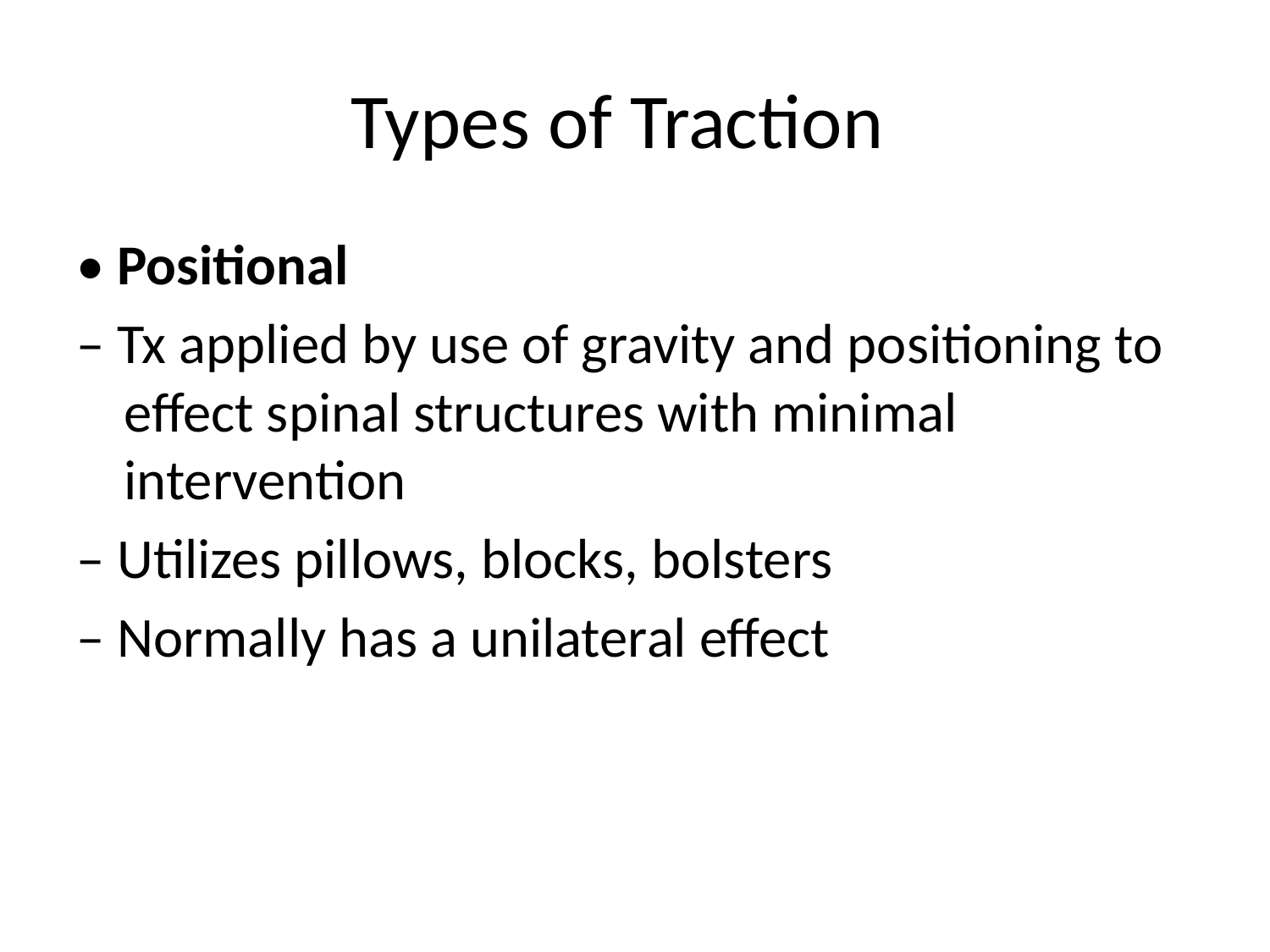

# Types of Traction
• Positional
– Tx applied by use of gravity and positioning to effect spinal structures with minimal intervention
– Utilizes pillows, blocks, bolsters
– Normally has a unilateral effect